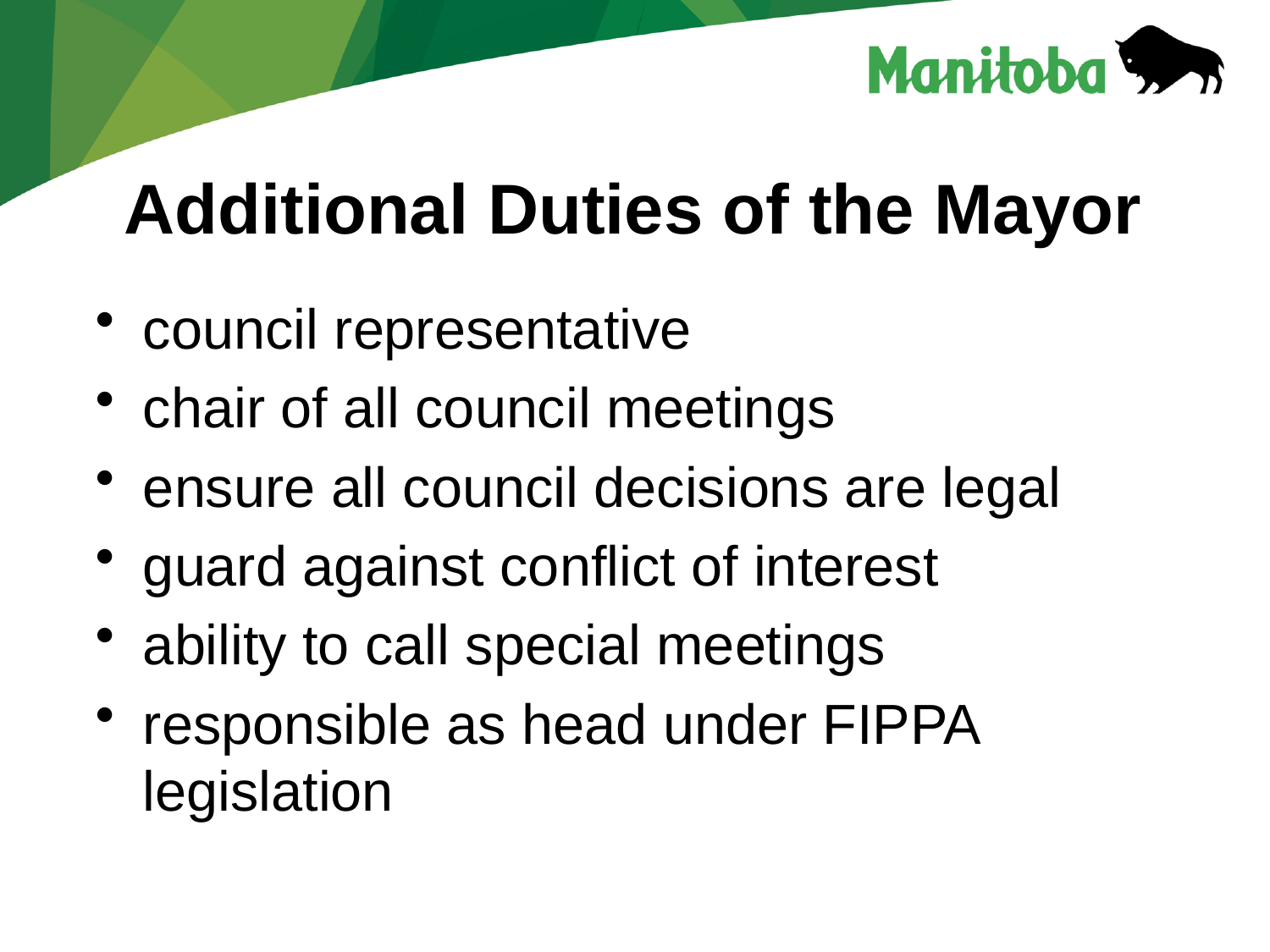

# Additional Duties of the Mayor
council representative
chair of all council meetings
ensure all council decisions are legal
guard against conflict of interest
ability to call special meetings
responsible as head under FIPPA legislation